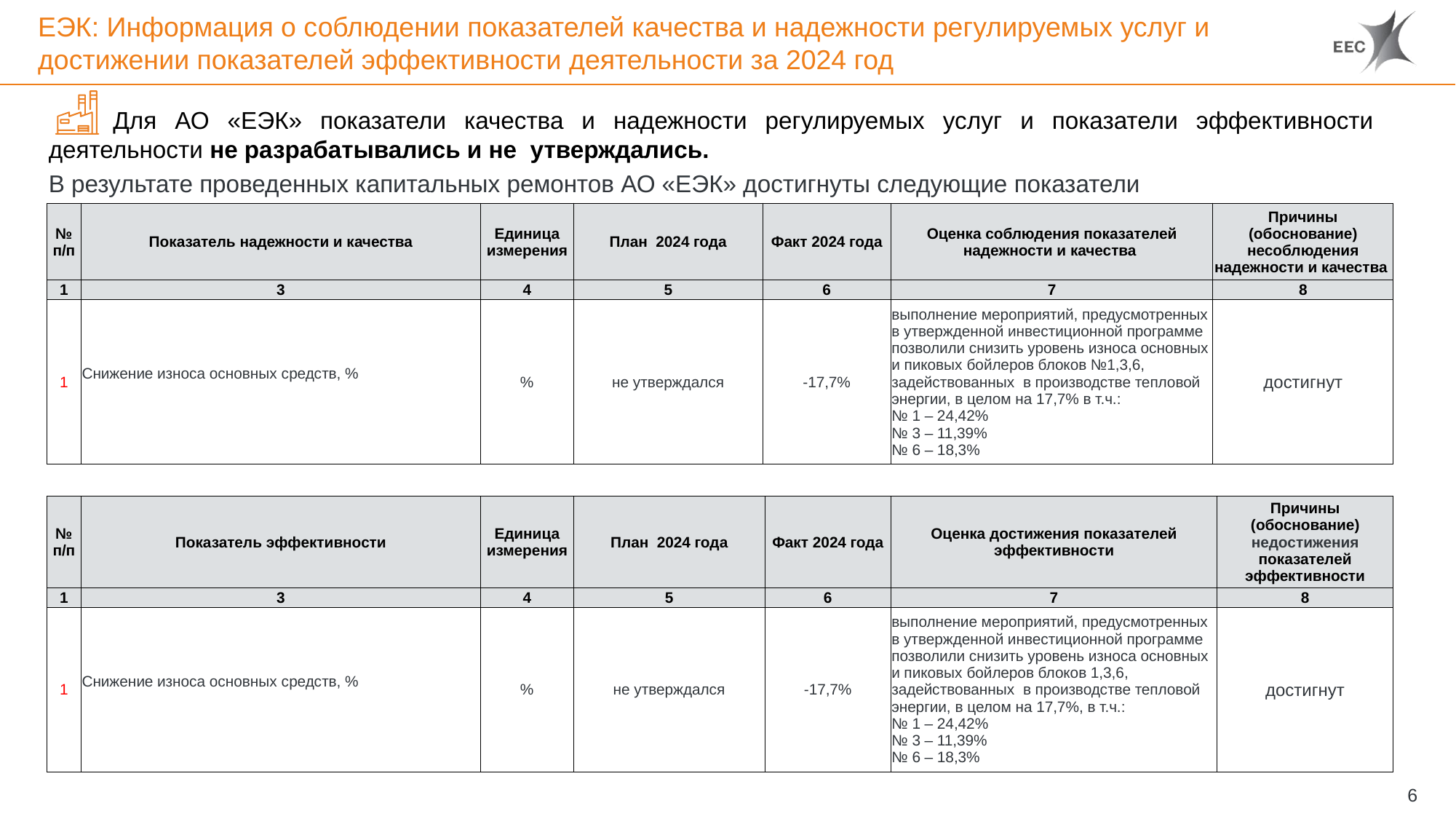

# ЕЭК: Информация о соблюдении показателей качества и надежности регулируемых услуг и достижении показателей эффективности деятельности за 2024 год

Для АО «ЕЭК» показатели качества и надежности регулируемых услуг и показатели эффективности деятельности не разрабатывались и не  утверждались.
В результате проведенных капитальных ремонтов АО «ЕЭК» достигнуты следующие показатели
| № п/п | Показатель надежности и качества | Единица измерения | План 2024 года | Факт 2024 года | Оценка соблюдения показателей надежности и качества | Причины (обоснование) несоблюдения надежности и качества |
| --- | --- | --- | --- | --- | --- | --- |
| 1 | 3 | 4 | 5 | 6 | 7 | 8 |
| 1 | Снижение износа основных средств, % | % | не утверждался | -17,7% | выполнение мероприятий, предусмотренных в утвержденной инвестиционной программе позволили снизить уровень износа основных и пиковых бойлеров блоков №1,3,6, задействованных в производстве тепловой энергии, в целом на 17,7% в т.ч.: № 1 – 24,42% № 3 – 11,39% № 6 – 18,3% | достигнут |
| № п/п | Показатель эффективности | Единица измерения | План 2024 года | Факт 2024 года | Оценка достижения показателей эффективности | Причины (обоснование) недостижения показателей эффективности |
| --- | --- | --- | --- | --- | --- | --- |
| 1 | 3 | 4 | 5 | 6 | 7 | 8 |
| 1 | Снижение износа основных средств, % | % | не утверждался | -17,7% | выполнение мероприятий, предусмотренных в утвержденной инвестиционной программе позволили снизить уровень износа основных и пиковых бойлеров блоков 1,3,6, задействованных в производстве тепловой энергии, в целом на 17,7%, в т.ч.: № 1 – 24,42% № 3 – 11,39% № 6 – 18,3% | достигнут |